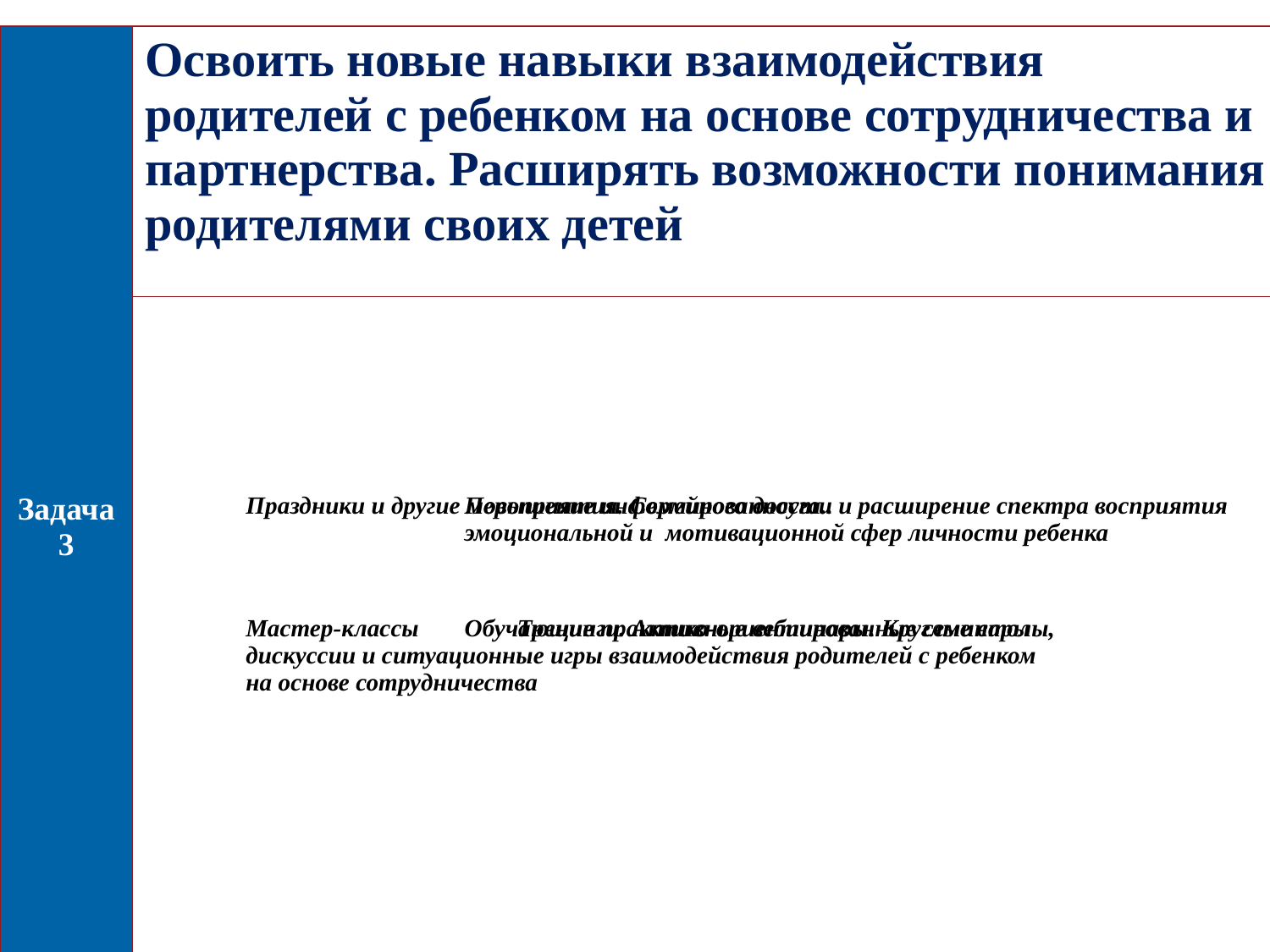

| Задача 3 | Освоить новые навыки взаимодействия родителей с ребенком на основе сотрудничества и партнерства. Расширять возможности понимания родителями своих детей |
| --- | --- |
|  |  |

11